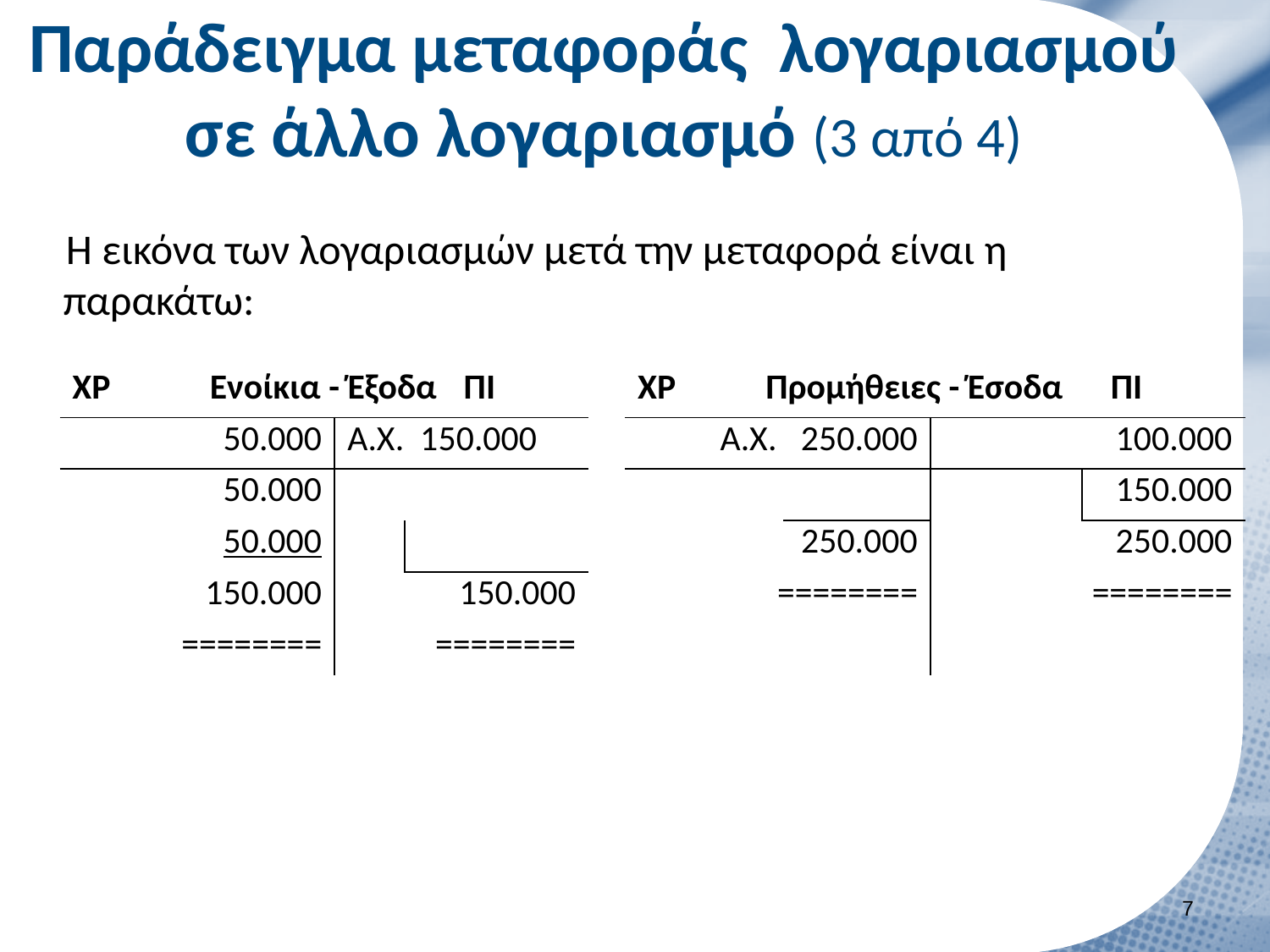

# Παράδειγμα μεταφοράς  λογαριασμού σε άλλο λογαριασμό (3 από 4)
Η εικόνα των λογαριασμών μετά την μεταφορά είναι η παρακάτω:
| ΧΡ | Ενοίκια - Έξοδα |  |  | ΠΙ |
| --- | --- | --- | --- | --- |
| 50.000 |  | Α.Χ. 150.000 |  |  |
| 50.000 |  |  |  |  |
| 50.000 |  |  |  |  |
| 150.000 |  | 150.000 |  |  |
| ======== |  | ======== |  |  |
| ΧΡ | Προμήθειες - Έσοδα |  |  |  | ΠΙ |
| --- | --- | --- | --- | --- | --- |
| Α.Χ. 250.000 |  |  | 100.000 |  |  |
|  |  |  |  | 150.000 |  |
| 250.000 |  |  | 250.000 |  |  |
| ======== |  |  | ======== |  |  |
|  |  |  |  |  |  |

7